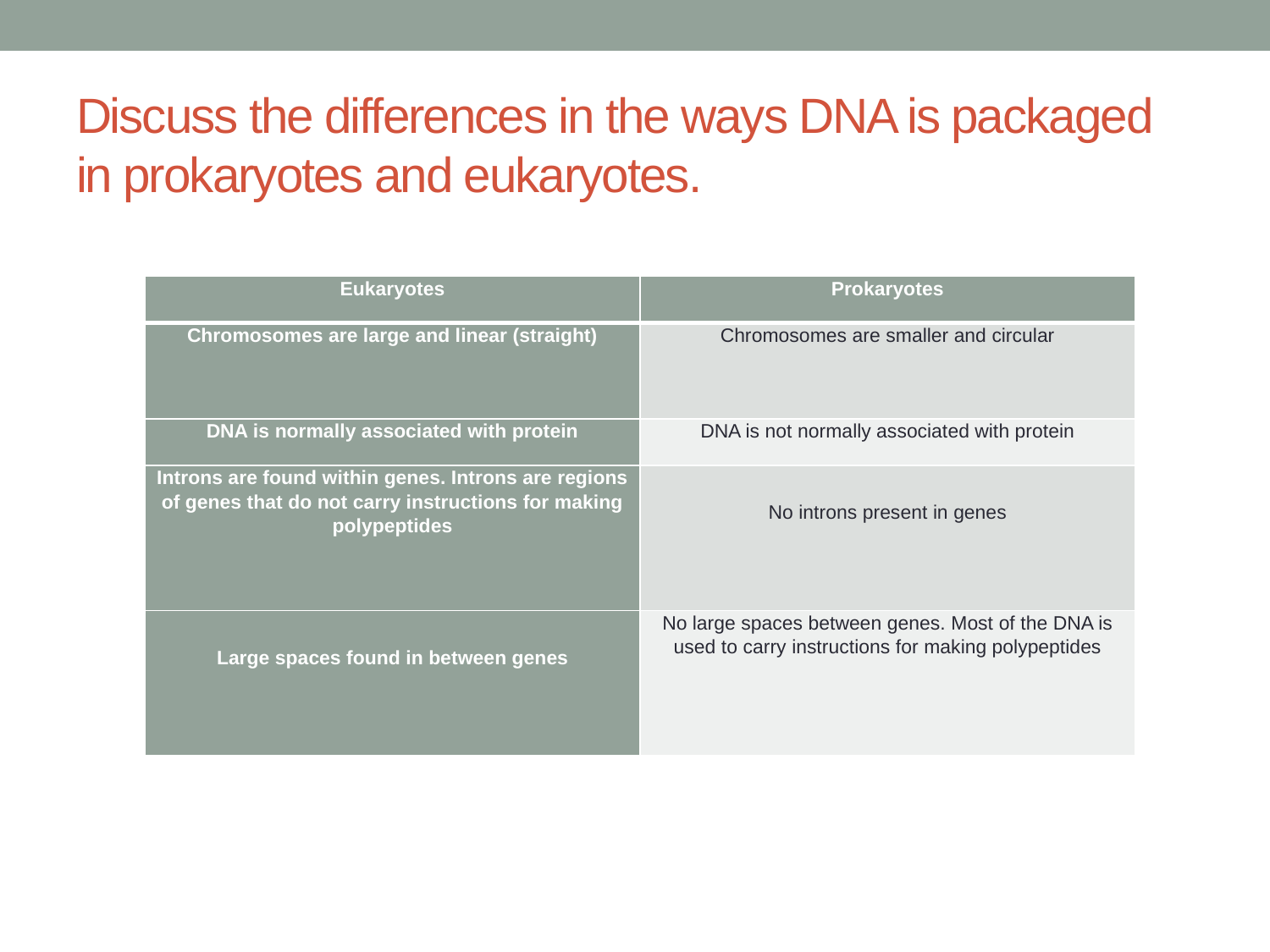

# Discuss the differences in the ways DNA is packaged in prokaryotes and eukaryotes.
| Eukaryotes | Prokaryotes |
| --- | --- |
| Chromosomes are large and linear (straight) | Chromosomes are smaller and circular |
| DNA is normally associated with protein | DNA is not normally associated with protein |
| Introns are found within genes. Introns are regions of genes that do not carry instructions for making polypeptides | No introns present in genes |
| Large spaces found in between genes | No large spaces between genes. Most of the DNA is used to carry instructions for making polypeptides |